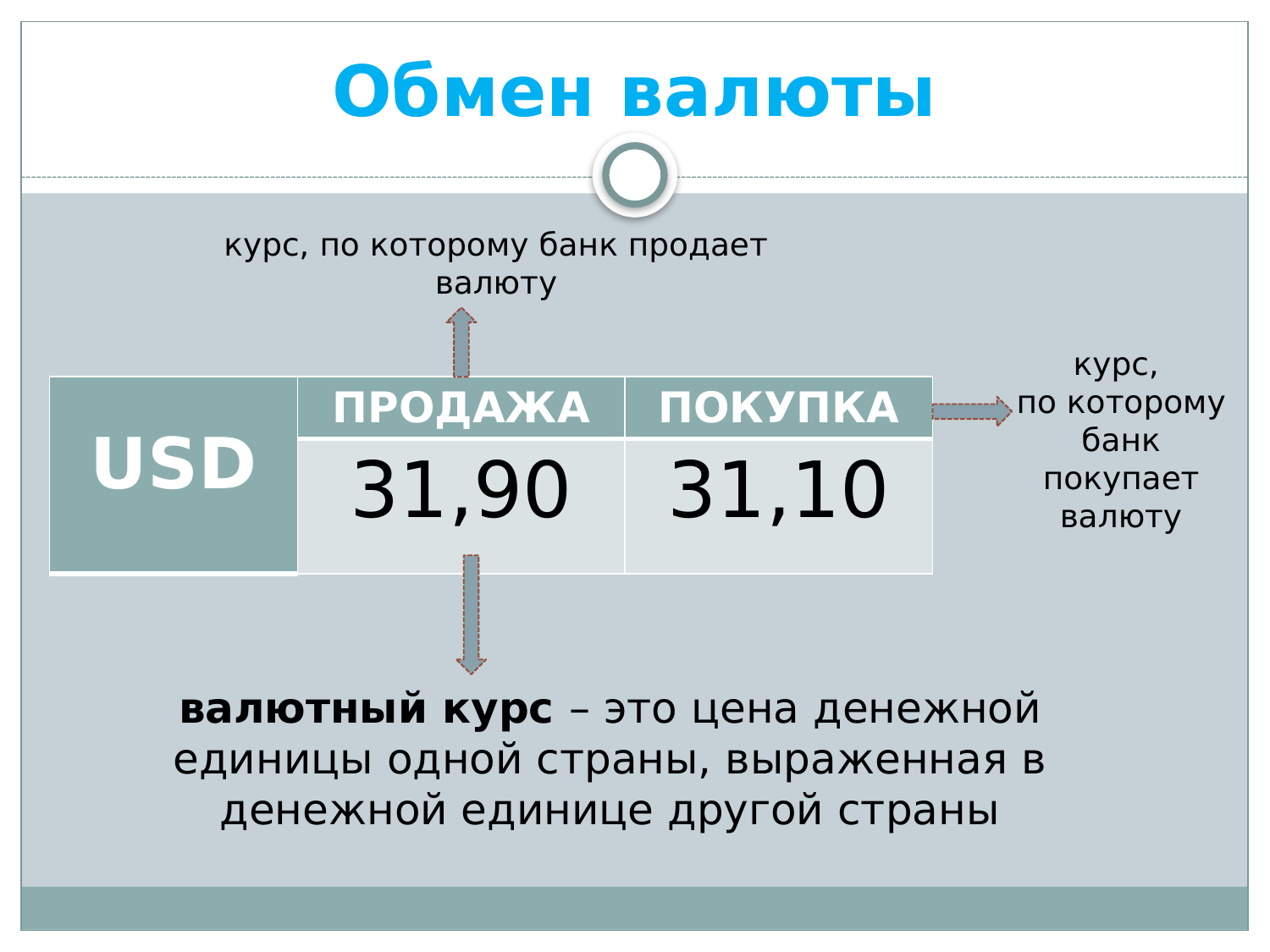

# Обмен валюты
курс, по которому банк продает валюту

курс,
по которому банк покупает валюту
| USD | ПРОДАЖА | ПОКУПКА |
| --- | --- | --- |
|  | 31,90 | 31,10 |

валютный курс – это цена денежной единицы одной страны, выраженная в денежной единице другой страны